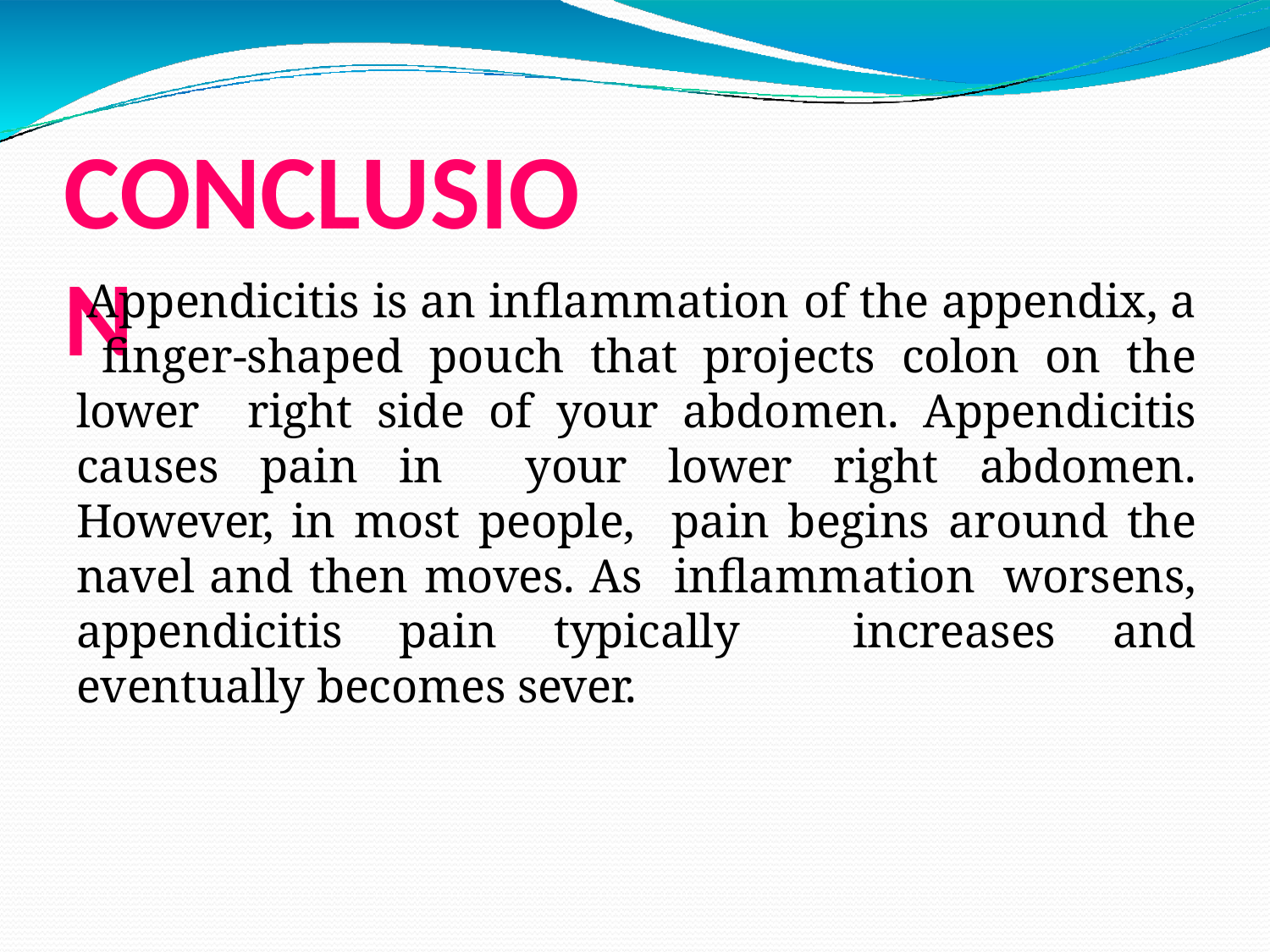

# CONCLUSION
Appendicitis is an inflammation of the appendix, a  finger-shaped pouch that projects colon on the lower  right side of your abdomen. Appendicitis causes pain in  your lower right abdomen. However, in most people,  pain begins around the navel and then moves. As  inflammation worsens, appendicitis pain typically  increases and eventually becomes sever.